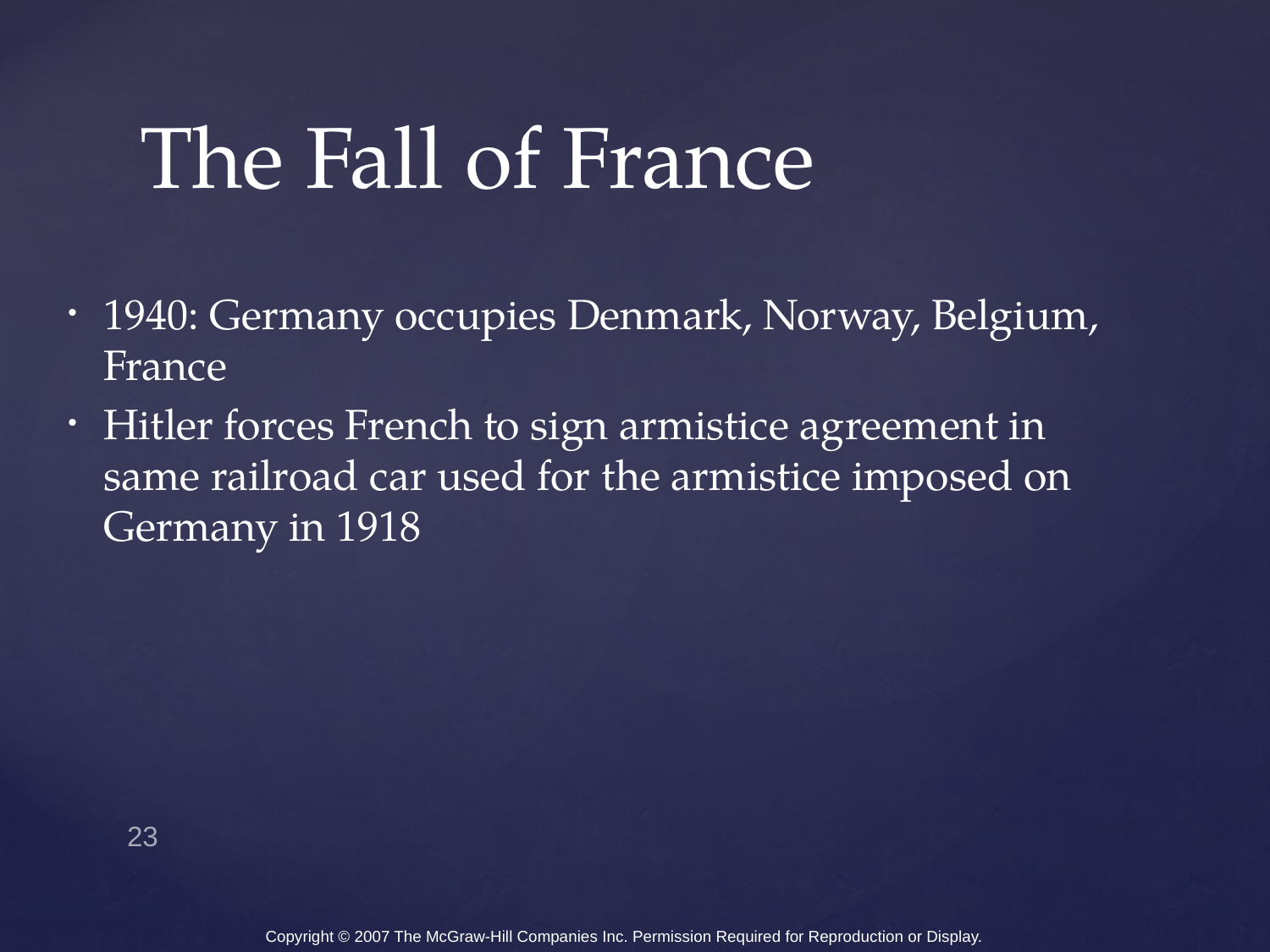

# The Fall of France
1940: Germany occupies Denmark, Norway, Belgium, France
Hitler forces French to sign armistice agreement in same railroad car used for the armistice imposed on Germany in 1918

23